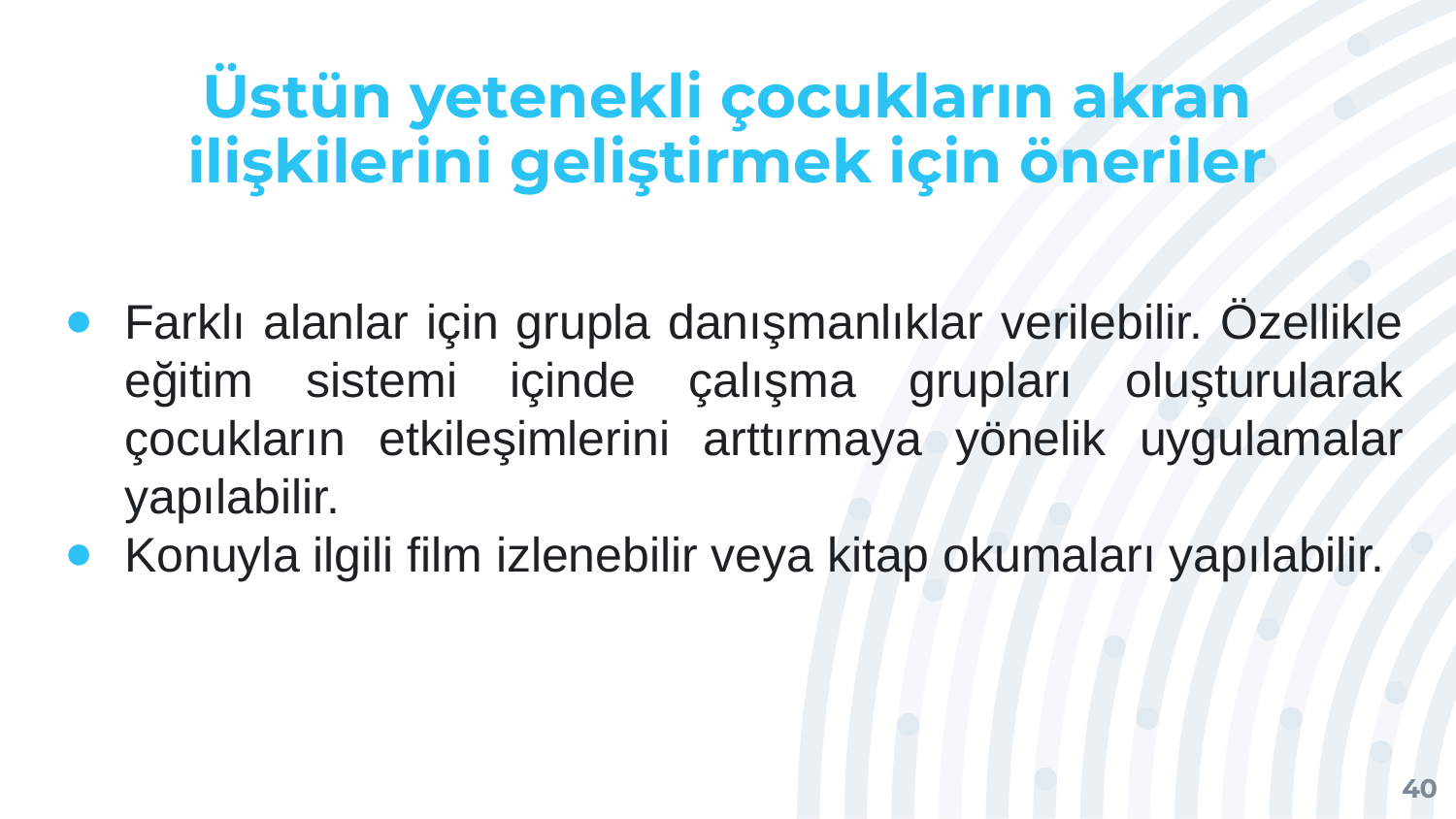

# Üstün yetenekli çocukların akran ilişkilerini geliştirmek için öneriler
Farklı alanlar için grupla danışmanlıklar verilebilir. Özellikle eğitim sistemi içinde çalışma grupları oluşturularak çocukların etkileşimlerini arttırmaya yönelik uygulamalar yapılabilir.
Konuyla ilgili film izlenebilir veya kitap okumaları yapılabilir.

40